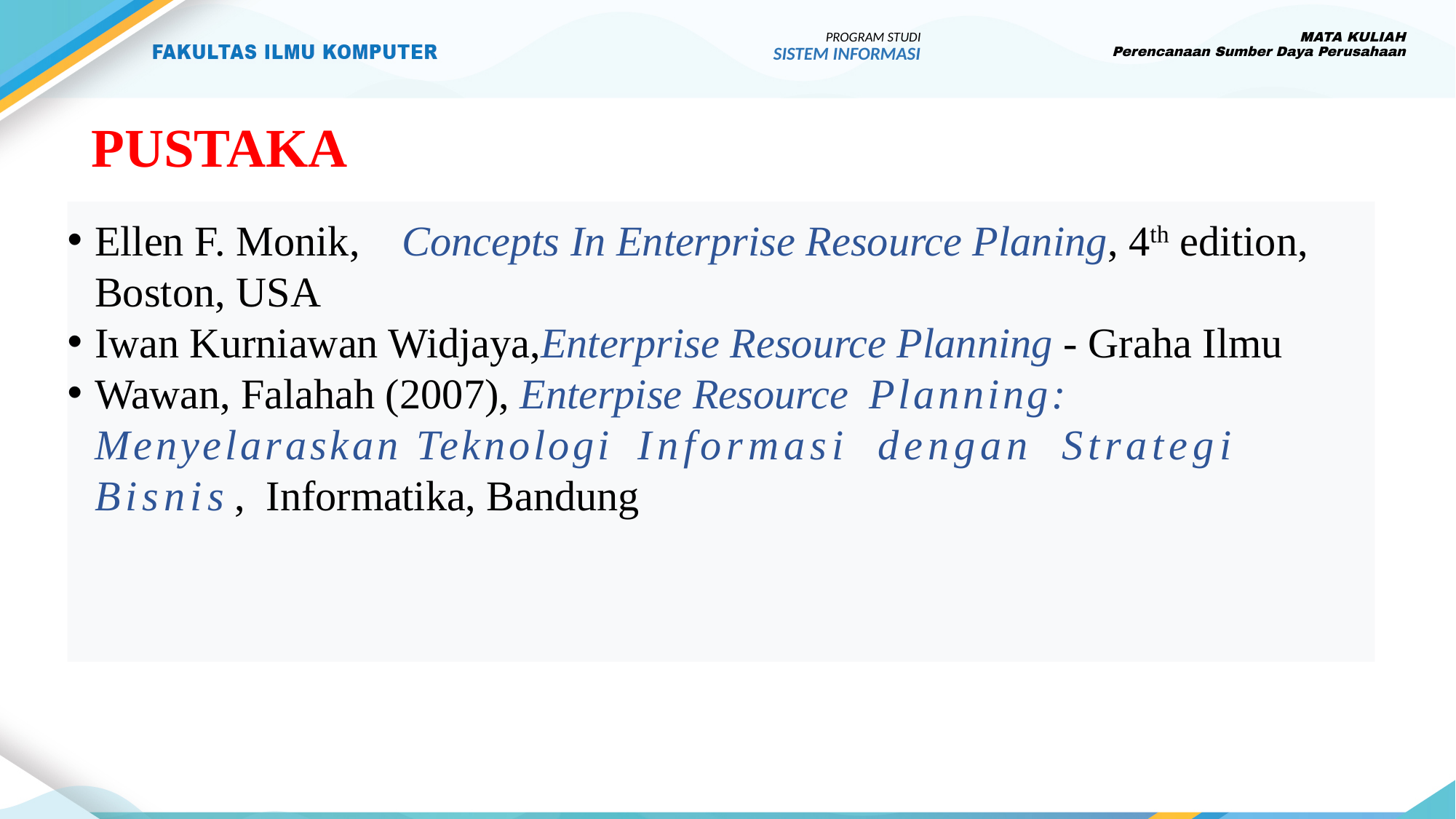

PROGRAM STUDI
SISTEM INFORMASI
MATA KULIAH
Perencanaan Sumber Daya Perusahaan
# PUSTAKA
Ellen F. Monik,    Concepts In Enterprise Resource Planing, 4th edition, Boston, USA
Iwan Kurniawan Widjaya,Enterprise Resource Planning - Graha Ilmu
Wawan, Falahah (2007), Enterpise Resource  Planning: Menyelaraskan Teknologi  Informasi   dengan   Strategi   Bisnis ,  Informatika, Bandung